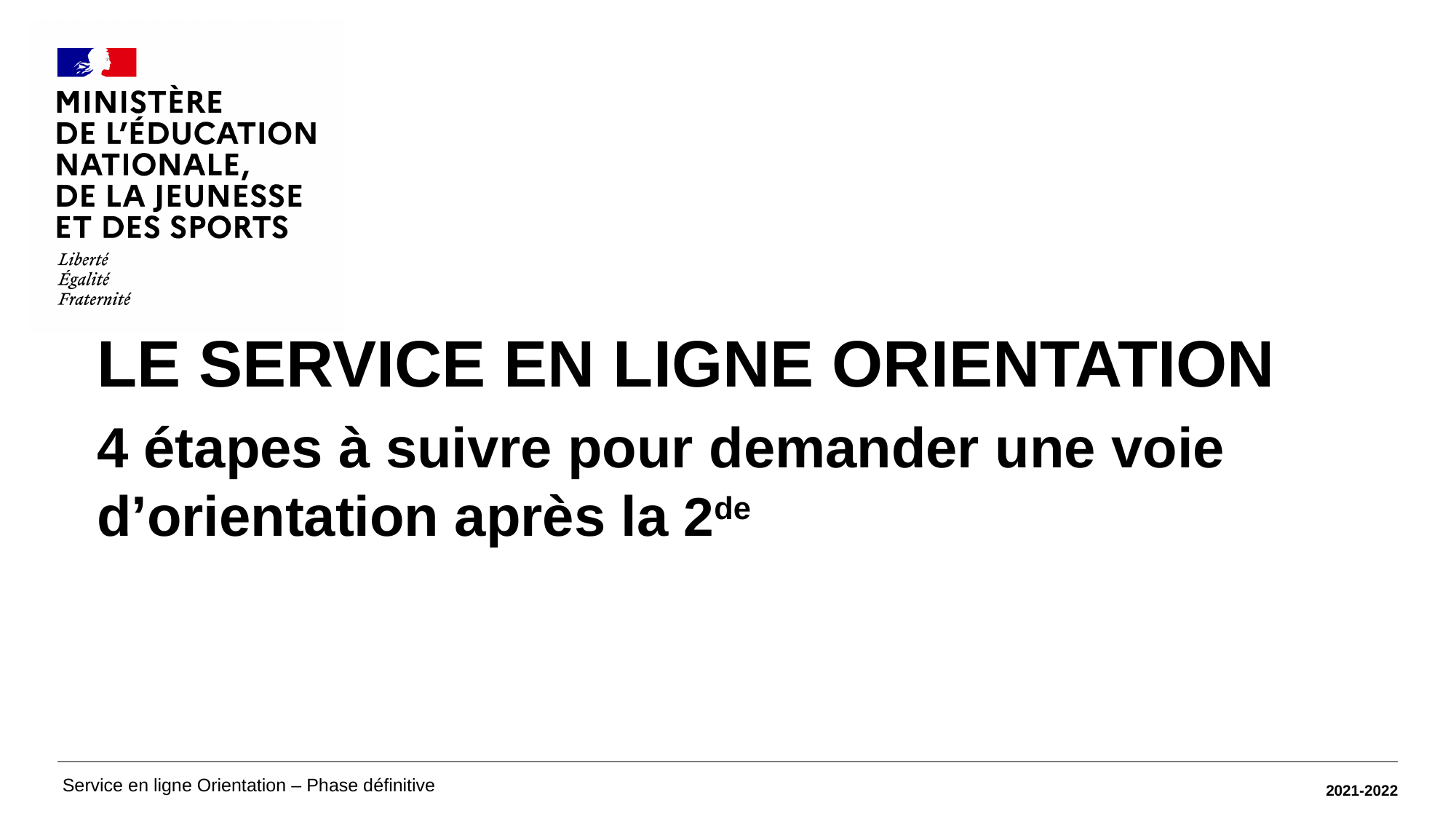

# Service en ligne Orientation
LE Service en ligne orientation
4 étapes à suivre pour demander une voie d’orientation après la 2de

2021-2022
Service en ligne Orientation – Phase définitive